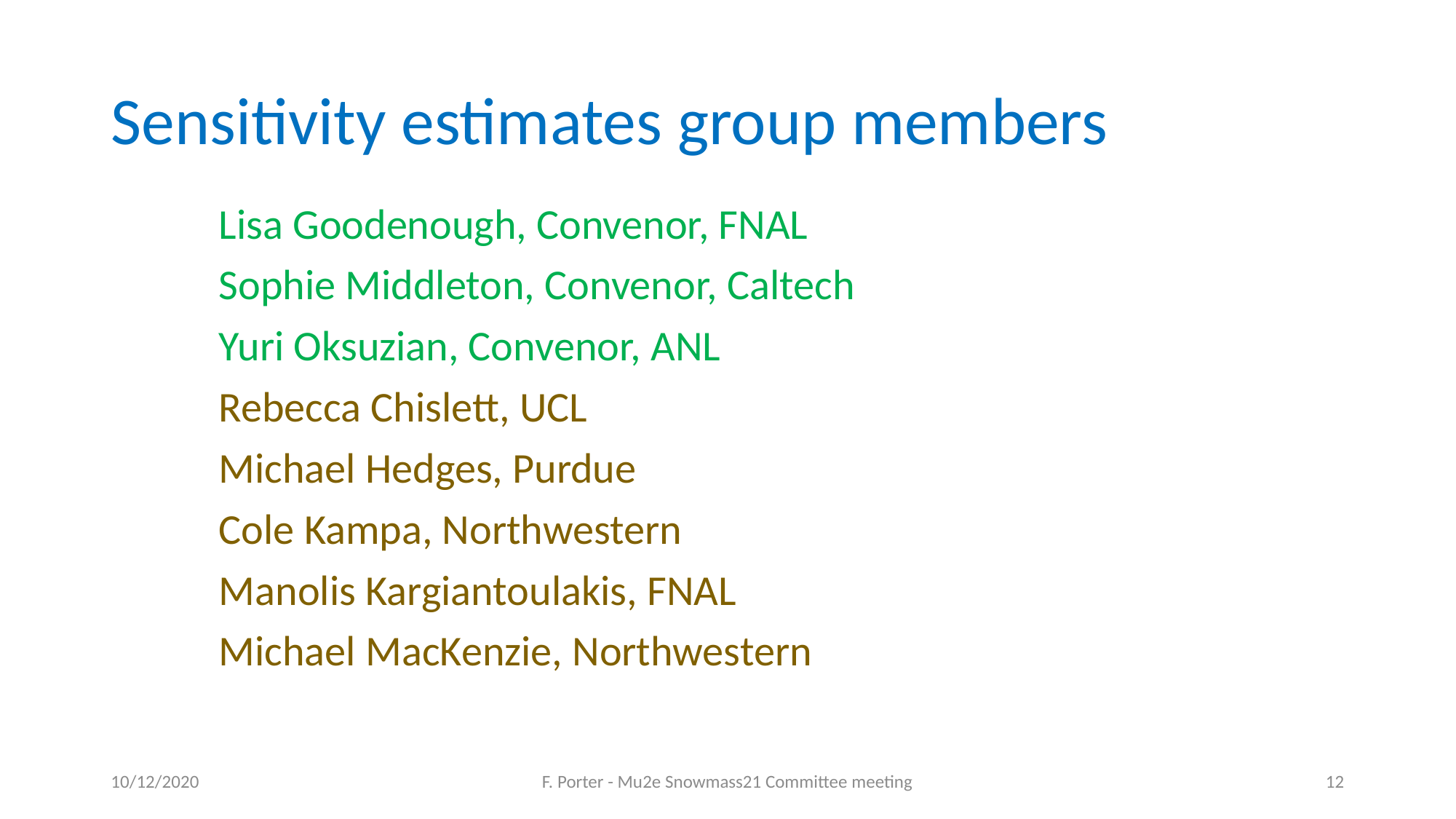

# Sensitivity estimates group members
Lisa Goodenough, Convenor, FNAL
Sophie Middleton, Convenor, Caltech
Yuri Oksuzian, Convenor, ANL
Rebecca Chislett, UCL
Michael Hedges, Purdue
Cole Kampa, Northwestern
Manolis Kargiantoulakis, FNAL
Michael MacKenzie, Northwestern
10/12/2020
F. Porter - Mu2e Snowmass21 Committee meeting
12